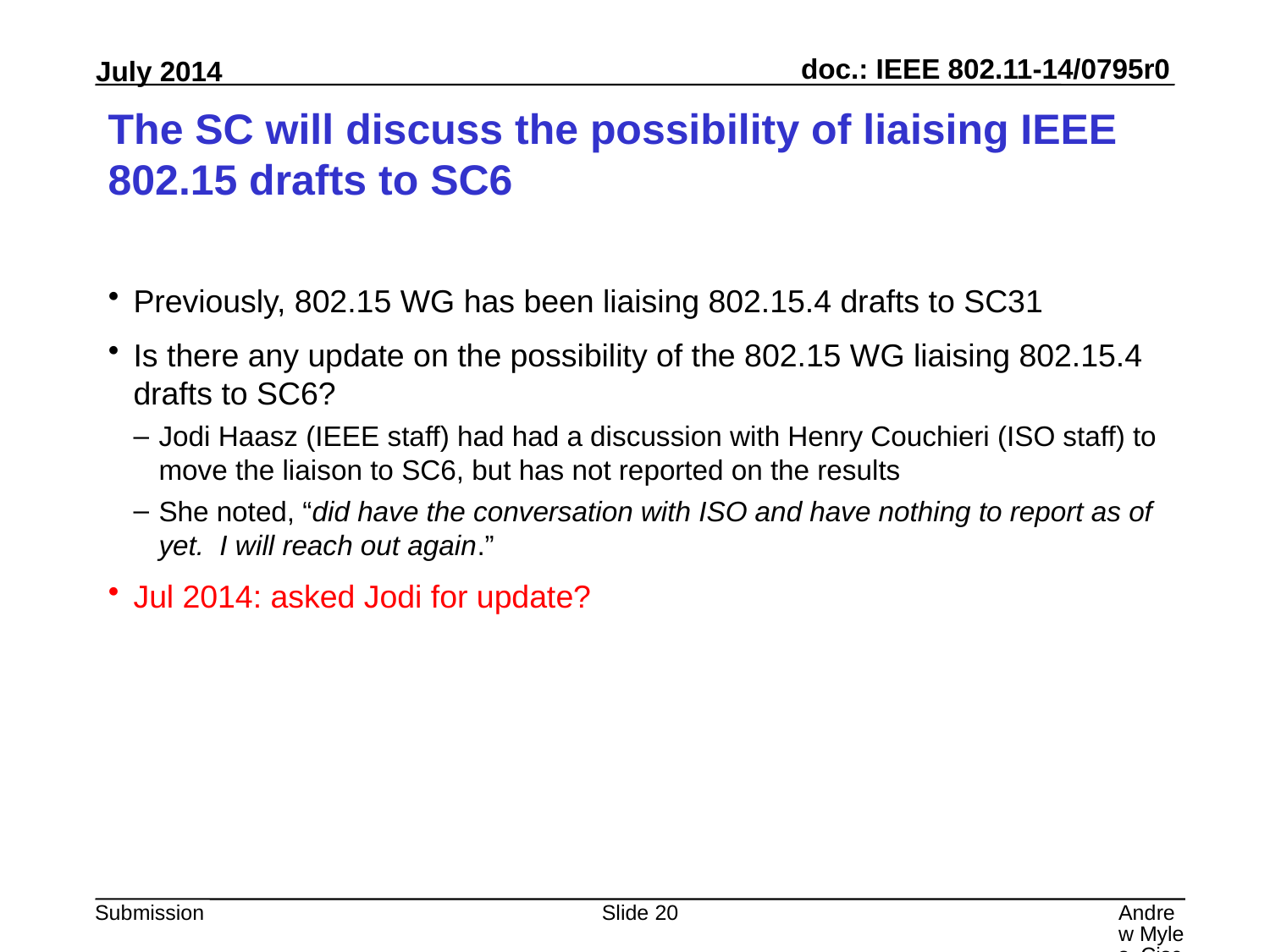

# The SC will discuss the possibility of liaising IEEE 802.15 drafts to SC6
Previously, 802.15 WG has been liaising 802.15.4 drafts to SC31
Is there any update on the possibility of the 802.15 WG liaising 802.15.4 drafts to SC6?
Jodi Haasz (IEEE staff) had had a discussion with Henry Couchieri (ISO staff) to move the liaison to SC6, but has not reported on the results
She noted, “did have the conversation with ISO and have nothing to report as of yet.  I will reach out again.”
Jul 2014: asked Jodi for update?
Slide 20
Andrew Myles, Cisco